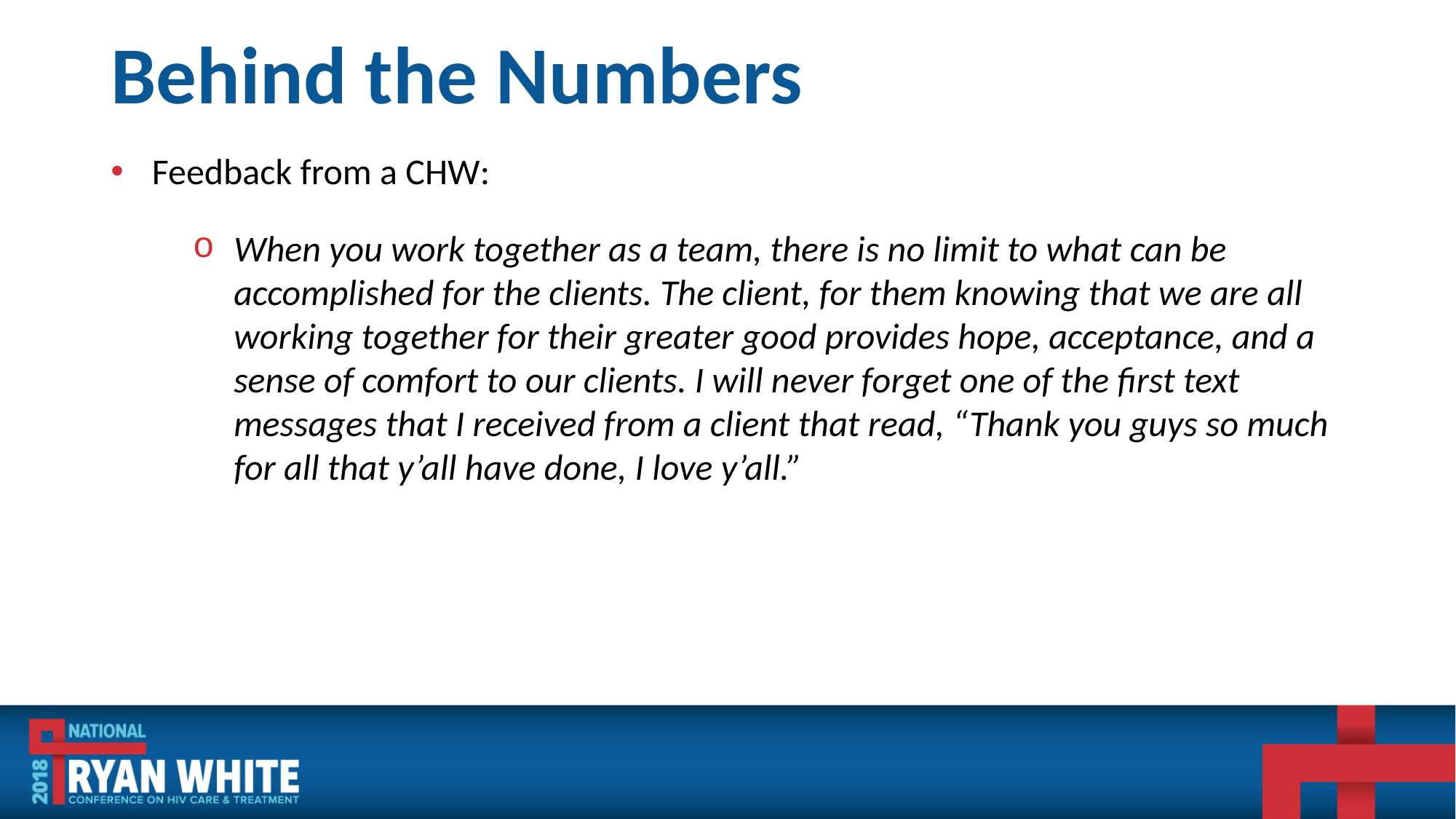

# Behind the Numbers
Feedback from a CHW:
When you work together as a team, there is no limit to what can be accomplished for the clients. The client, for them knowing that we are all working together for their greater good provides hope, acceptance, and a sense of comfort to our clients. I will never forget one of the first text messages that I received from a client that read, “Thank you guys so much for all that y’all have done, I love y’all.”